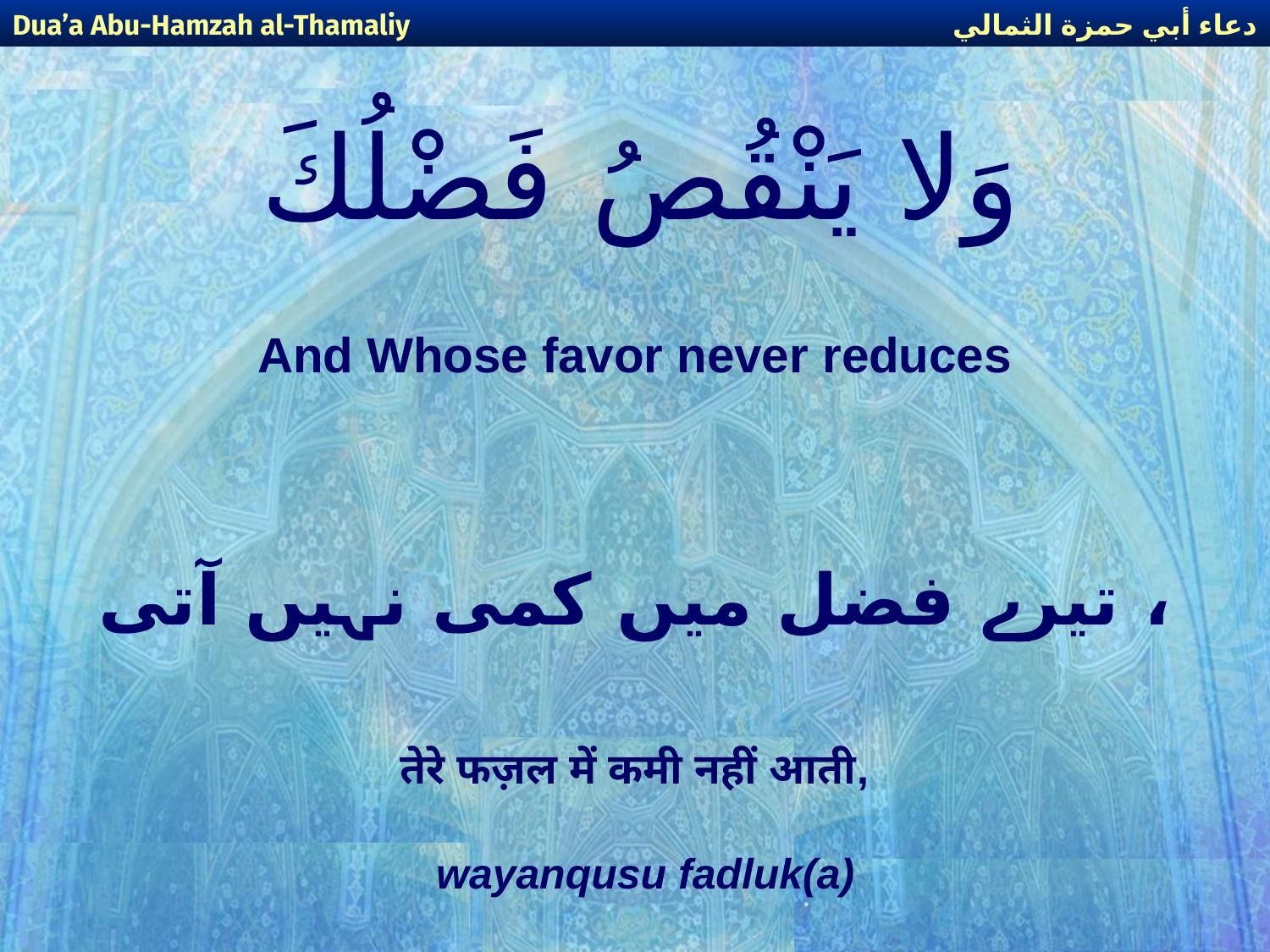

دعاء أبي حمزة الثمالي
Dua’a Abu-Hamzah al-Thamaliy
# وَلا يَنْقُصُ فَضْلُكَ
And Whose favor never reduces
، تیرے فضل میں کمی نہیں آتی
तेरे फज़ल में कमी नहीं आती,
wayanqusu fadluk(a)